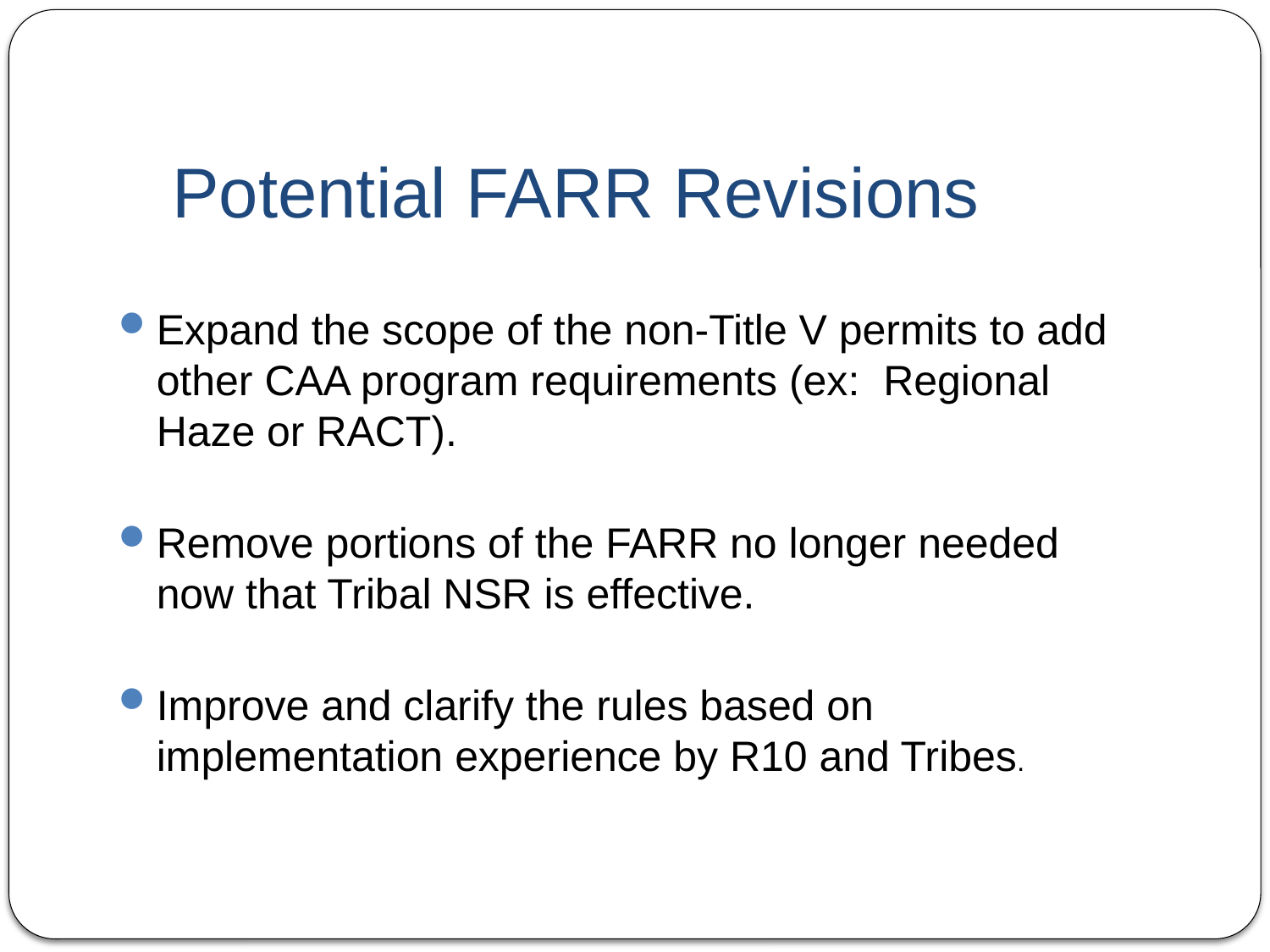

# Potential FARR Revisions
Expand the scope of the non-Title V permits to add other CAA program requirements (ex:  Regional Haze or RACT).
Remove portions of the FARR no longer needed now that Tribal NSR is effective.
Improve and clarify the rules based on implementation experience by R10 and Tribes.